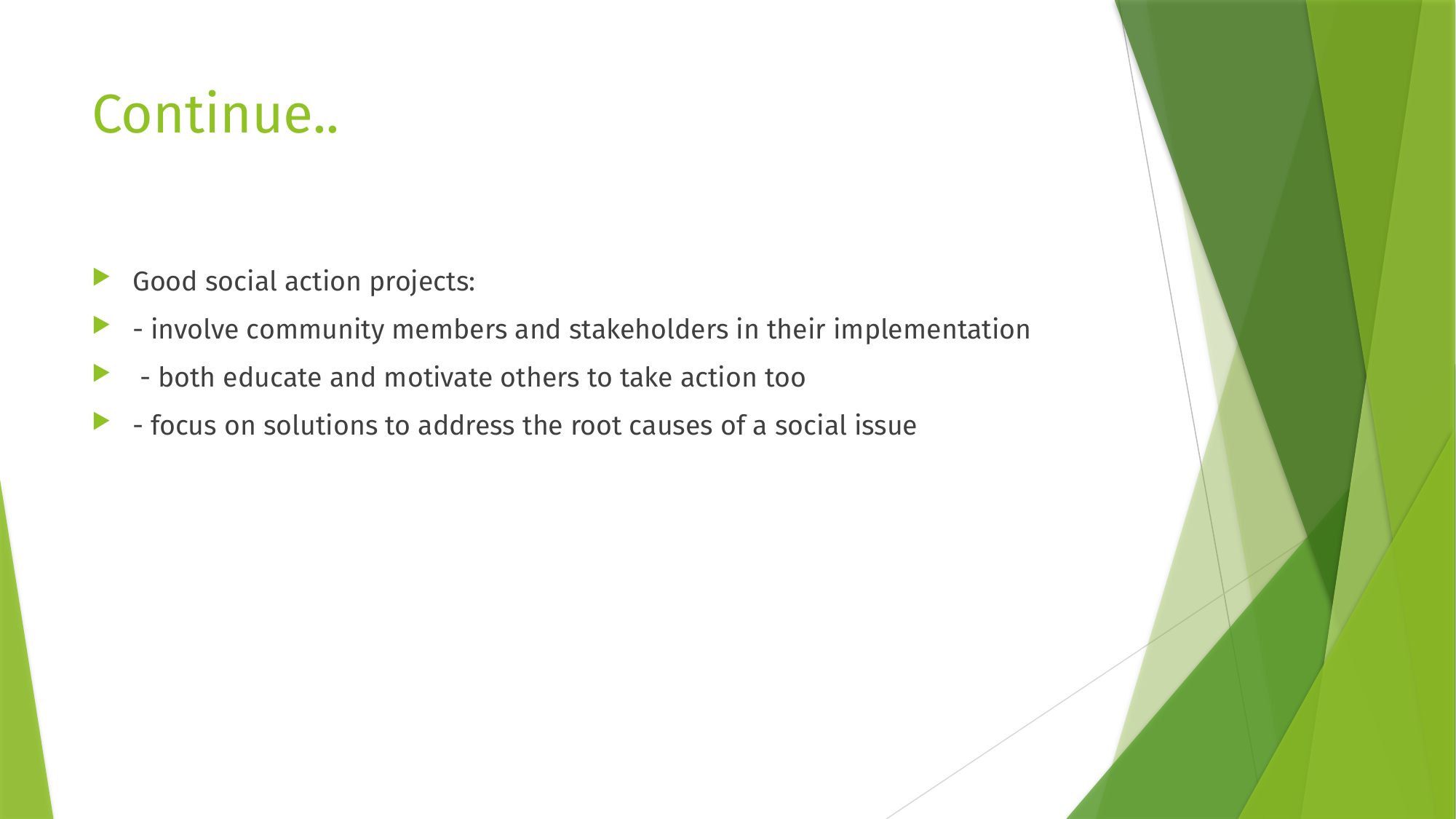

# Continue..
Good social action projects:
- involve community members and stakeholders in their implementation
 - both educate and motivate others to take action too
- focus on solutions to address the root causes of a social issue